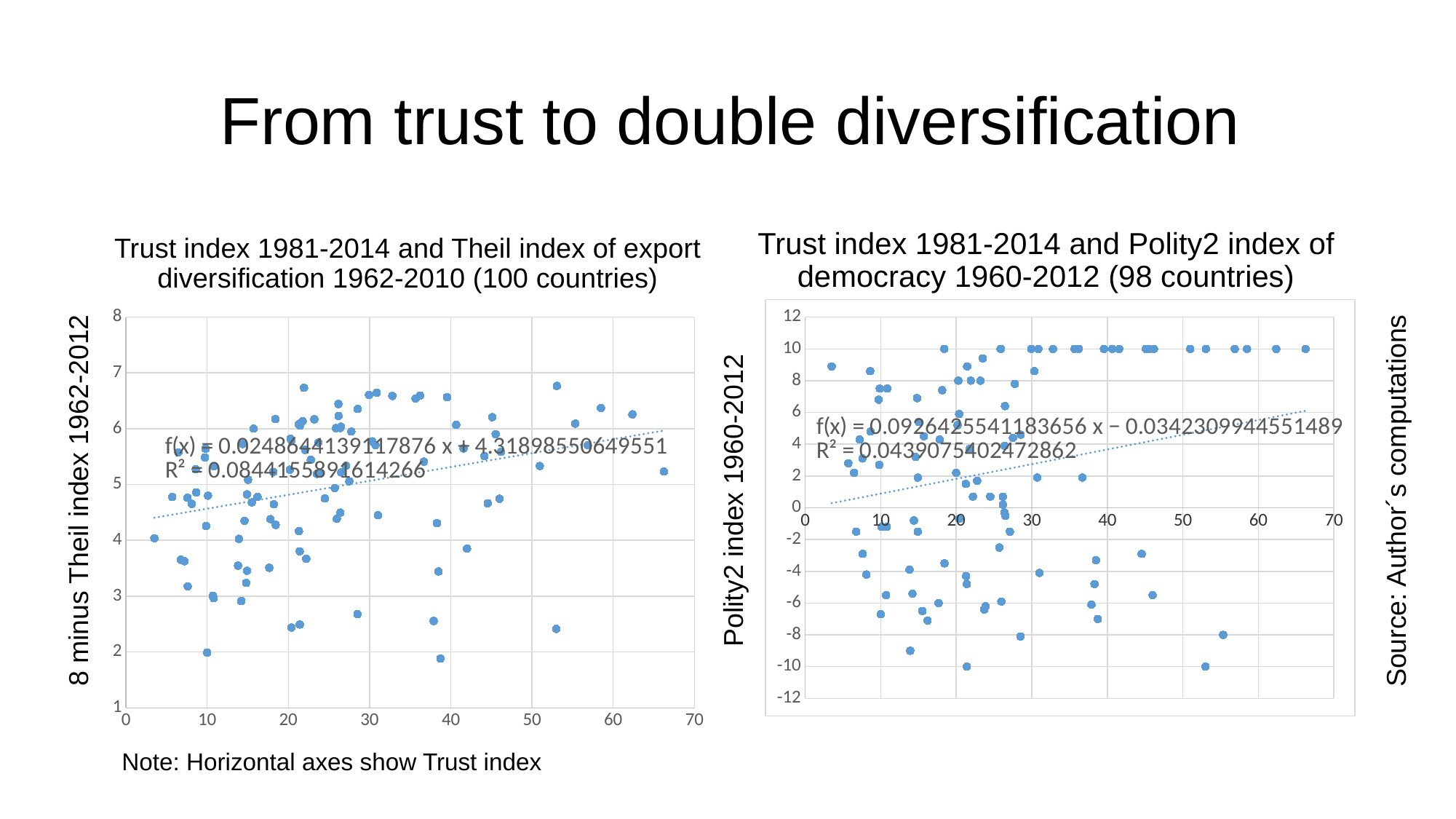

# From trust to double diversification
Trust index 1981-2014 and Theil index of export diversification 1962-2010 (100 countries)
Trust index 1981-2014 and Polity2 index of democracy 1960-2012 (98 countries)

### Chart

| Category |  |
|---|---|

### Chart

| Category |  |
|---|---|
8 minus Theil index 1962-2012
Polity2 index 1960-2012
Source: Author´s computations
Note: Horizontal axes show Trust index